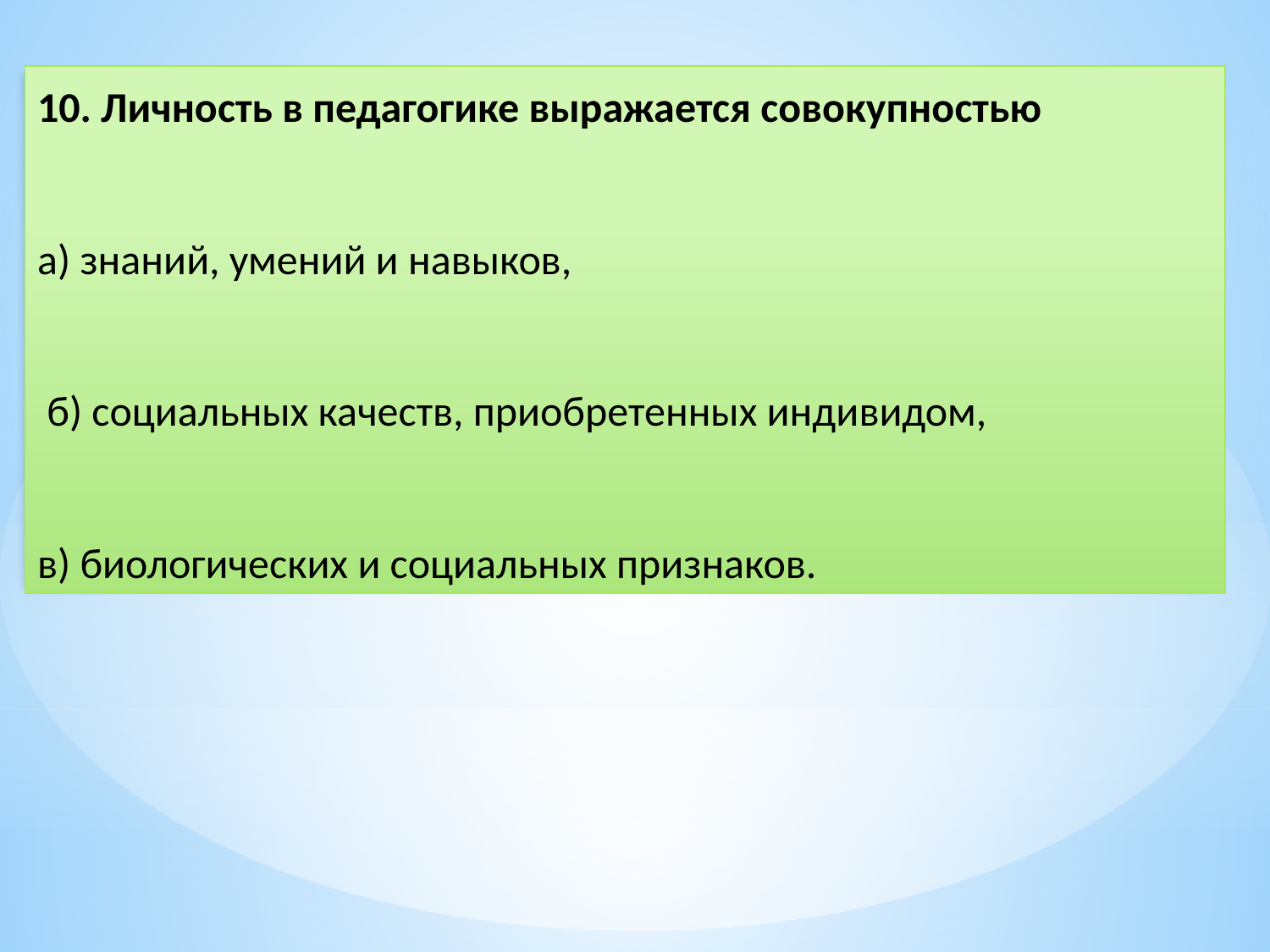

10. Личность в педагогике выражается совокупностью

а) знаний, умений и навыков,

 б) социальных качеств, приобретенных индивидом,

в) биологических и социальных признаков.